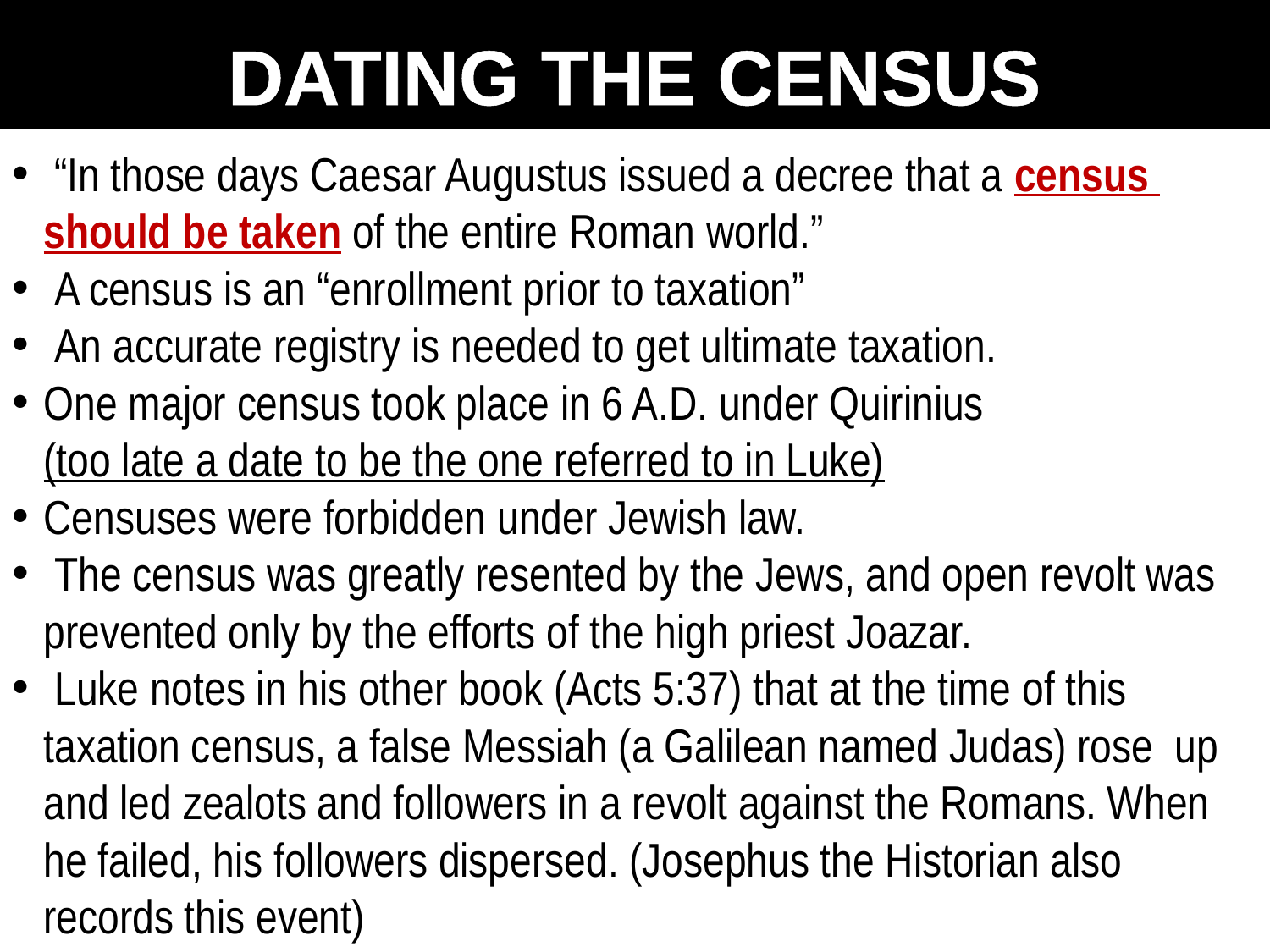

DATING THE CENSUS
 “In those days Caesar Augustus issued a decree that a census 	should be taken of the entire Roman world.”
 A census is an “enrollment prior to taxation”
 An accurate registry is needed to get ultimate taxation.
One major census took place in 6 A.D. under Quirinius
	(too late a date to be the one referred to in Luke)
Censuses were forbidden under Jewish law.
 The census was greatly resented by the Jews, and open revolt was prevented only by the efforts of the high priest Joazar.
 Luke notes in his other book (Acts 5:37) that at the time of this taxation census, a false Messiah (a Galilean named Judas) rose  up and led zealots and followers in a revolt against the Romans. When he failed, his followers dispersed. (Josephus the Historian also records this event)